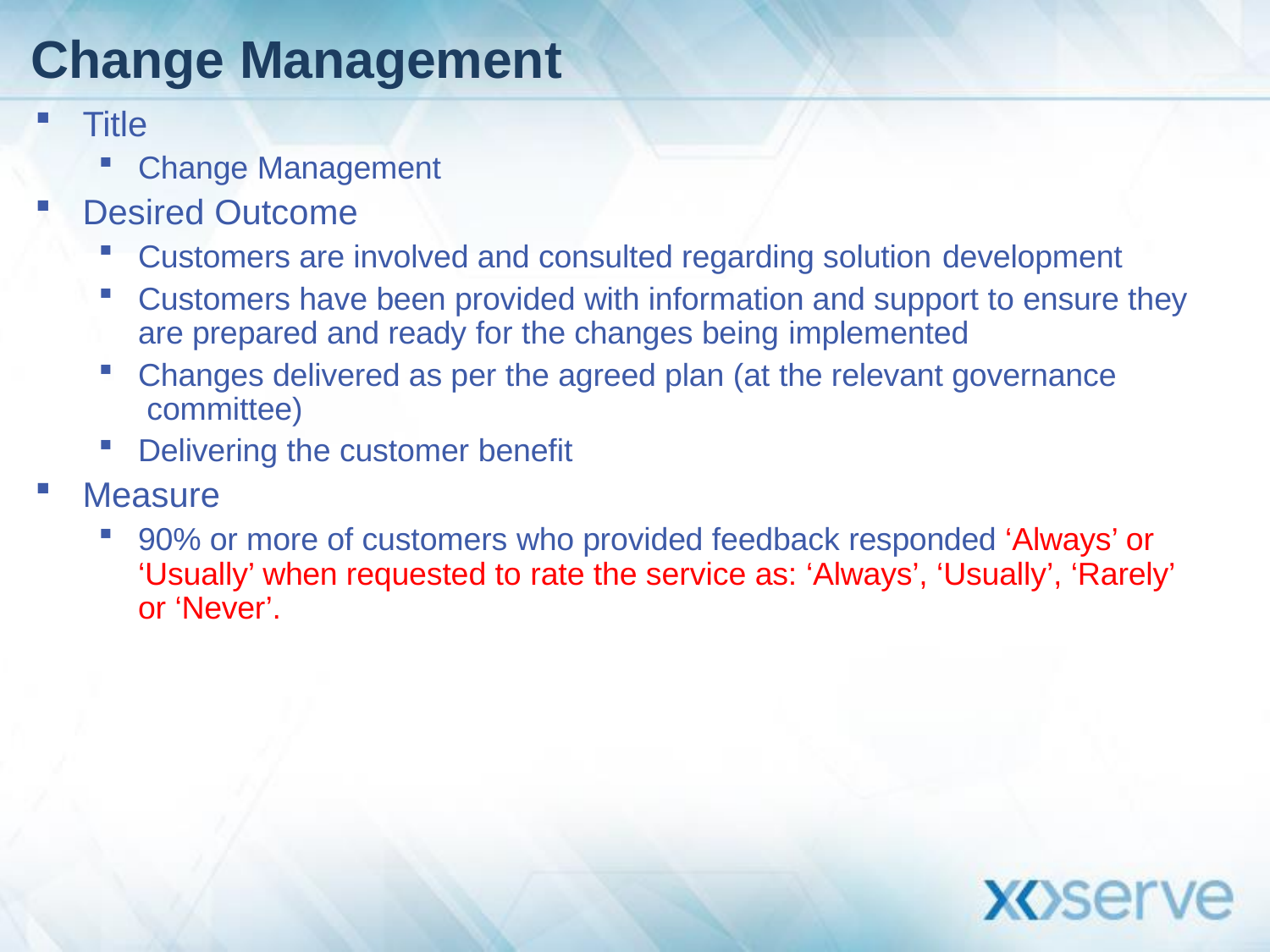

# Change Management
Title
Change Management
Desired Outcome
Customers are involved and consulted regarding solution development
Customers have been provided with information and support to ensure they  are prepared and ready for the changes being implemented
Changes delivered as per the agreed plan (at the relevant governance  committee)
Delivering the customer benefit
Measure
90% or more of customers who provided feedback responded ‘Always’ or ‘Usually’ when requested to rate the service as: ‘Always’, ‘Usually’, ‘Rarely’ or ‘Never’.